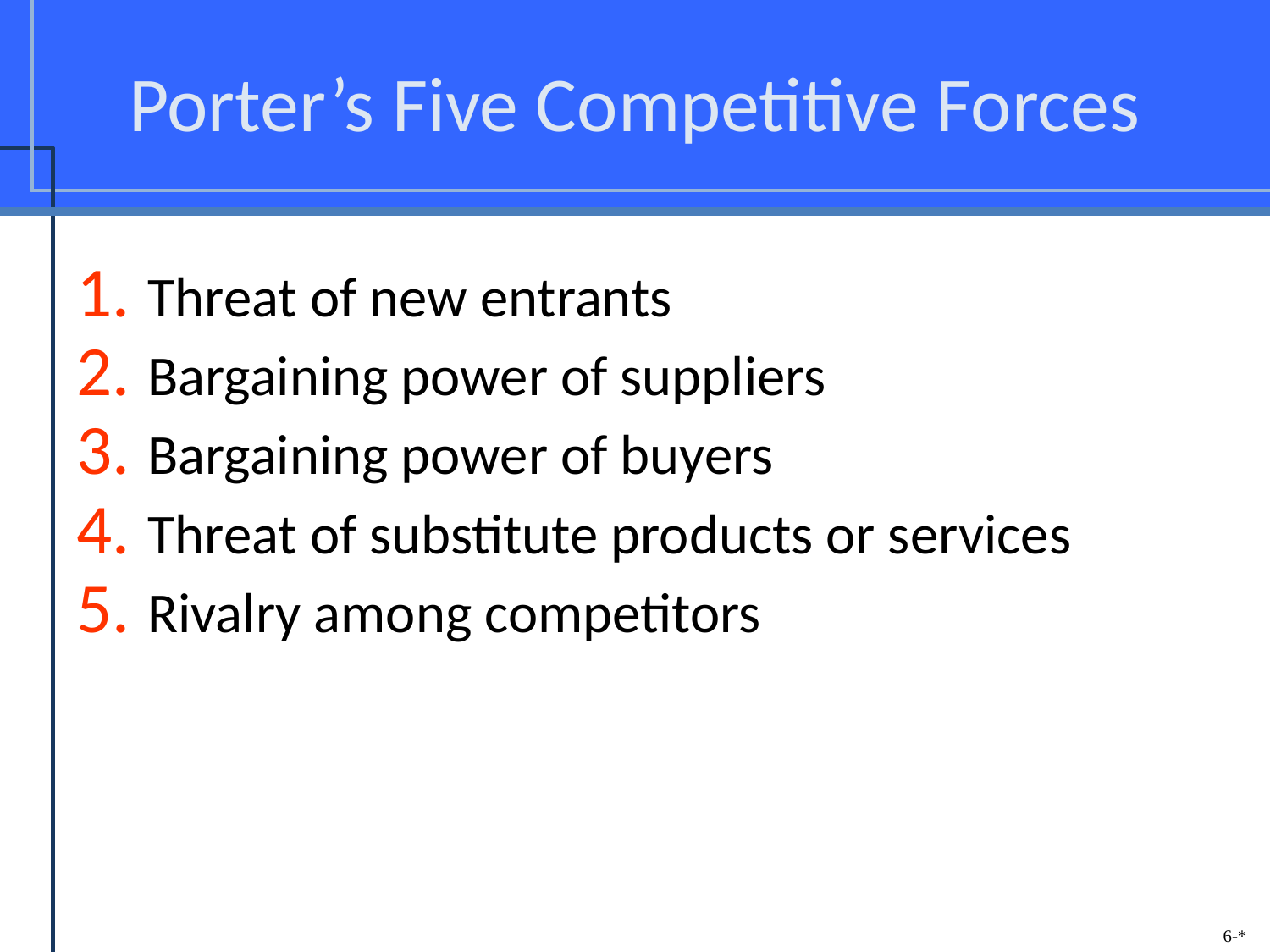

# Porter’s Five Competitive Forces
Threat of new entrants
Bargaining power of suppliers
Bargaining power of buyers
Threat of substitute products or services
Rivalry among competitors